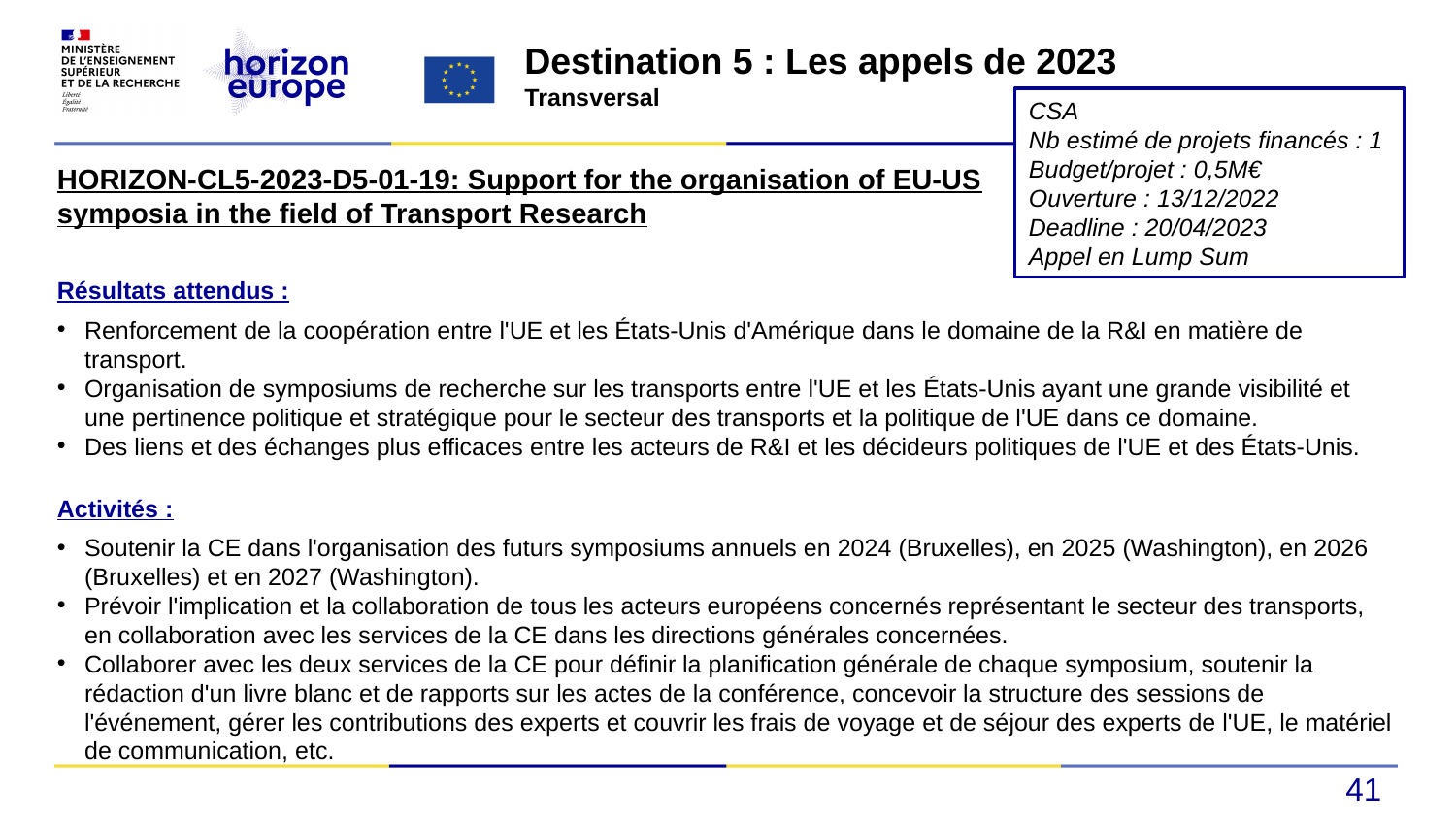

Destination 5 : Les appels de 2023
Transversal
CSA
Nb estimé de projets financés : 1
Budget/projet : 0,5M€
Ouverture : 13/12/2022
Deadline : 20/04/2023
Appel en Lump Sum
HORIZON-CL5-2023-D5-01-19: Support for the organisation of EU-US symposia in the field of Transport Research
Résultats attendus :
Renforcement de la coopération entre l'UE et les États-Unis d'Amérique dans le domaine de la R&I en matière de transport.
Organisation de symposiums de recherche sur les transports entre l'UE et les États-Unis ayant une grande visibilité et une pertinence politique et stratégique pour le secteur des transports et la politique de l'UE dans ce domaine.
Des liens et des échanges plus efficaces entre les acteurs de R&I et les décideurs politiques de l'UE et des États-Unis.

Activités :
Soutenir la CE dans l'organisation des futurs symposiums annuels en 2024 (Bruxelles), en 2025 (Washington), en 2026 (Bruxelles) et en 2027 (Washington).
Prévoir l'implication et la collaboration de tous les acteurs européens concernés représentant le secteur des transports, en collaboration avec les services de la CE dans les directions générales concernées.
Collaborer avec les deux services de la CE pour définir la planification générale de chaque symposium, soutenir la rédaction d'un livre blanc et de rapports sur les actes de la conférence, concevoir la structure des sessions de l'événement, gérer les contributions des experts et couvrir les frais de voyage et de séjour des experts de l'UE, le matériel de communication, etc.

41